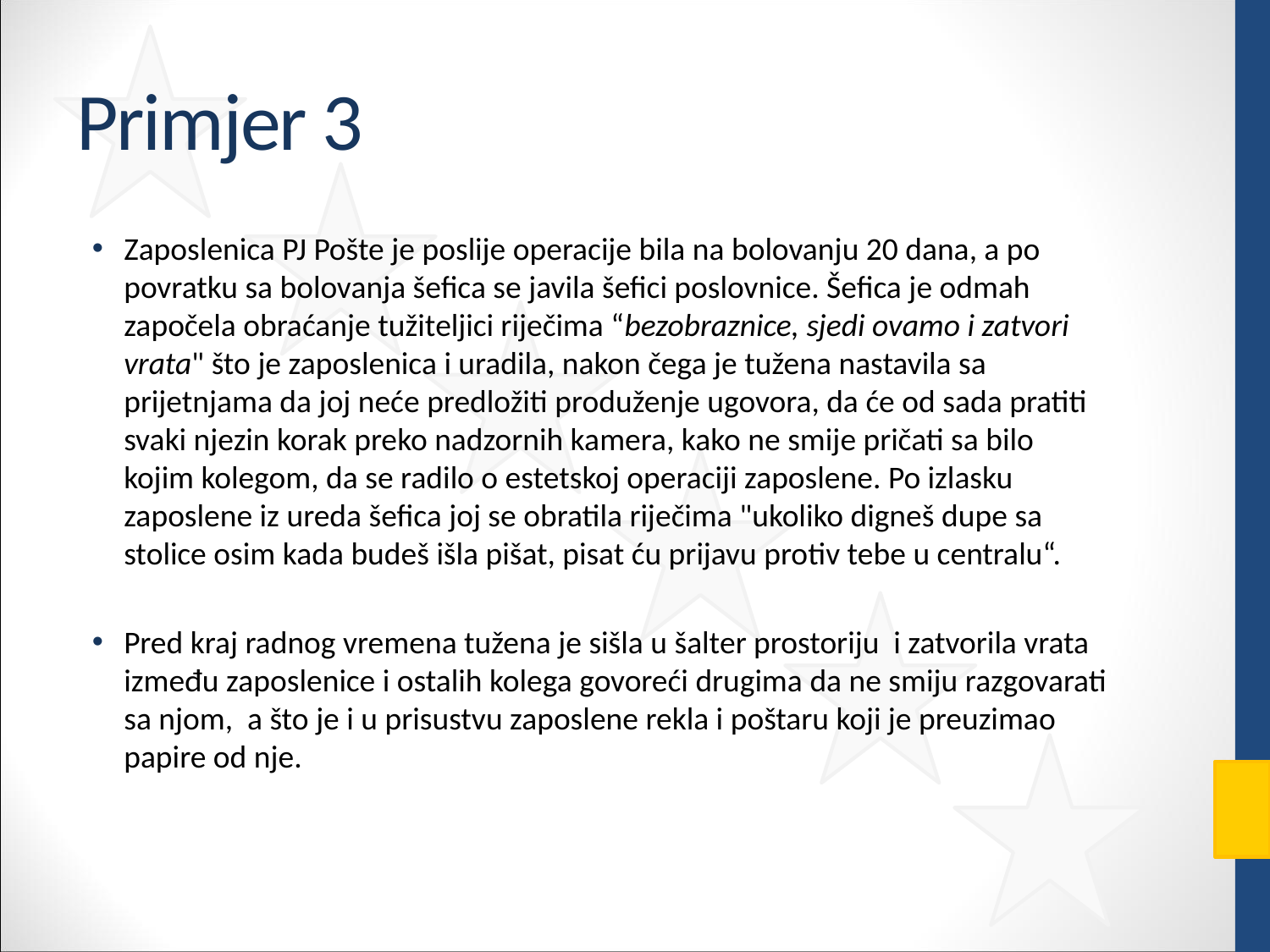

# Primjer 3
Zaposlenica PJ Pošte je poslije operacije bila na bolovanju 20 dana, a po povratku sa bolovanja šefica se javila šefici poslovnice. Šefica je odmah započela obraćanje tužiteljici riječima “bezobraznice, sjedi ovamo i zatvori vrata" što je zaposlenica i uradila, nakon čega je tužena nastavila sa prijetnjama da joj neće predložiti produženje ugovora, da će od sada pratiti svaki njezin korak preko nadzornih kamera, kako ne smije pričati sa bilo kojim kolegom, da se radilo o estetskoj operaciji zaposlene. Po izlasku zaposlene iz ureda šefica joj se obratila riječima "ukoliko digneš dupe sa stolice osim kada budeš išla pišat, pisat ću prijavu protiv tebe u centralu“.

Pred kraj radnog vremena tužena je sišla u šalter prostoriju  i zatvorila vrata između zaposlenice i ostalih kolega govoreći drugima da ne smiju razgovarati sa njom,  a što je i u prisustvu zaposlene rekla i poštaru koji je preuzimao papire od nje.